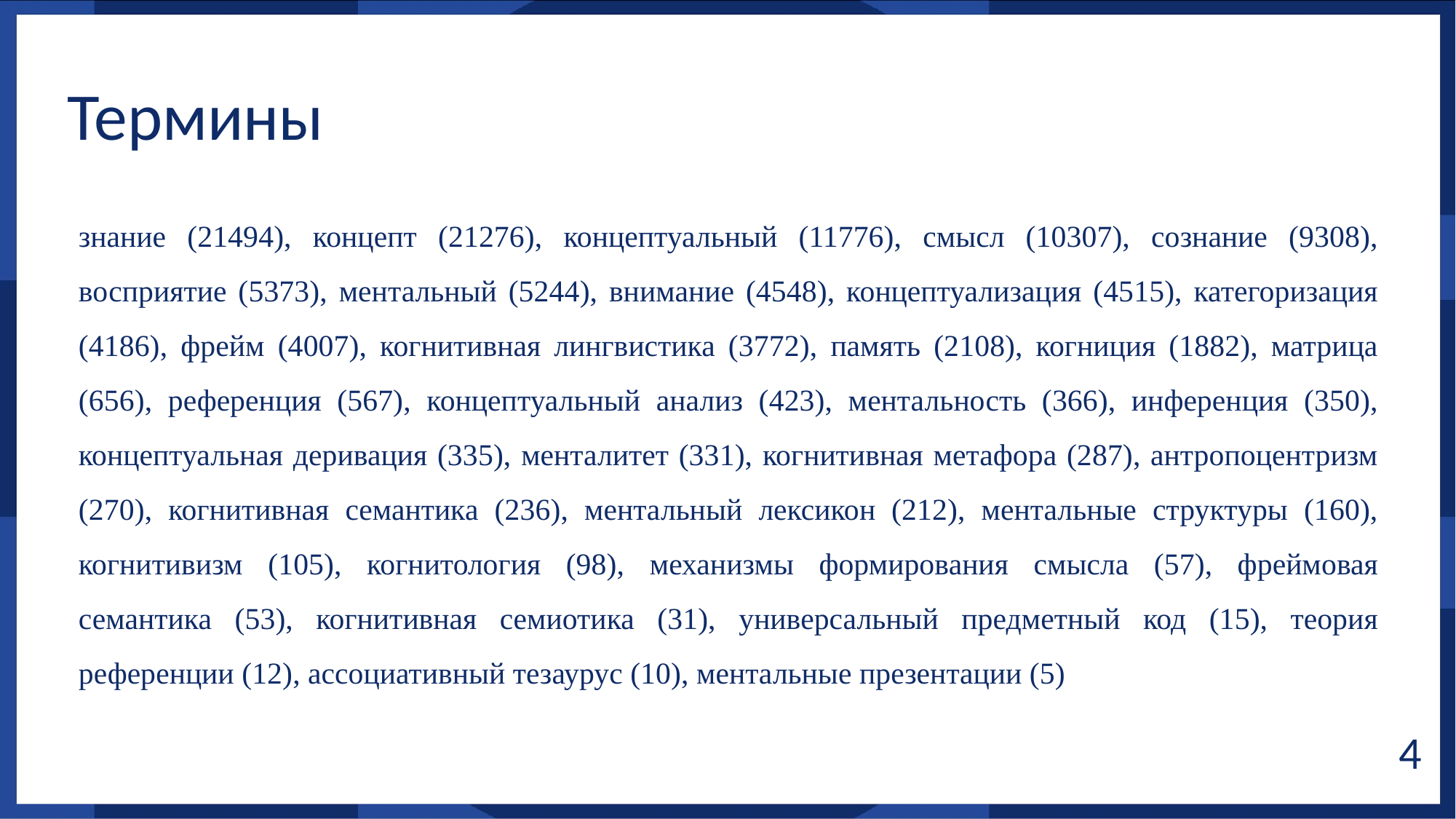

Термины
знание (21494), концепт (21276), концептуальный (11776), смысл (10307), сознание (9308), восприятие (5373), ментальный (5244), внимание (4548), концептуализация (4515), категоризация (4186), фрейм (4007), когнитивная лингвистика (3772), память (2108), когниция (1882), матрица (656), референция (567), концептуальный анализ (423), ментальность (366), инференция (350), концептуальная деривация (335), менталитет (331), когнитивная метафора (287), антропоцентризм (270), когнитивная семантика (236), ментальный лексикон (212), ментальные структуры (160), когнитивизм (105), когнитология (98), механизмы формирования смысла (57), фреймовая семантика (53), когнитивная семиотика (31), универсальный предметный код (15), теория референции (12), ассоциативный тезаурус (10), ментальные презентации (5)

4